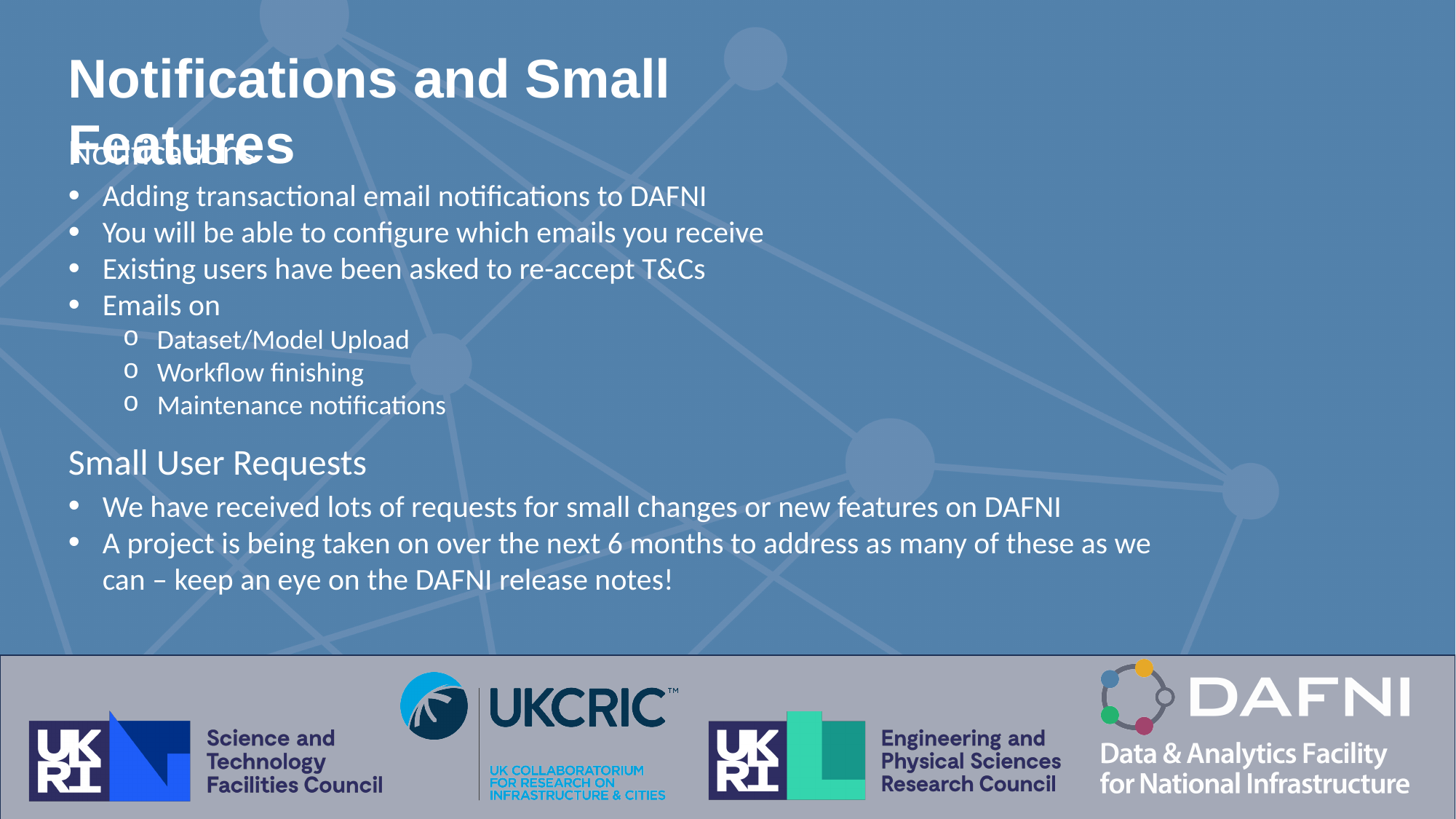

Notifications and Small Features
Notifications
Adding transactional email notifications to DAFNI
You will be able to configure which emails you receive
Existing users have been asked to re-accept T&Cs
Emails on
Dataset/Model Upload
Workflow finishing
Maintenance notifications
Small User Requests
We have received lots of requests for small changes or new features on DAFNI
A project is being taken on over the next 6 months to address as many of these as we can – keep an eye on the DAFNI release notes!